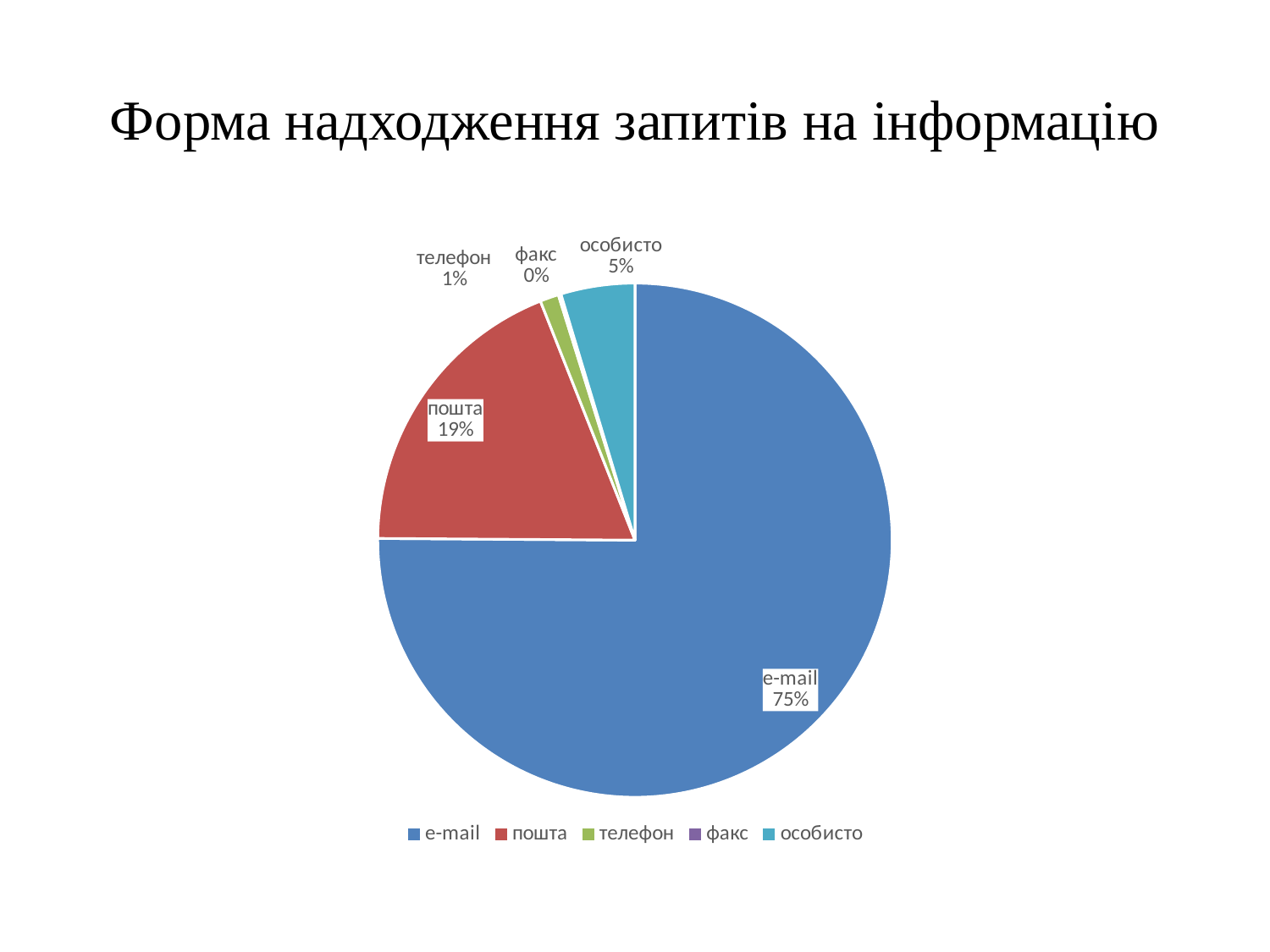

# Форма надходження запитів на інформацію

### Chart

| Category | Стовпець1 |
|---|---|
| e-mail | 10101.0 |
| пошта | 2542.0 |
| телефон | 158.0 |
| факс | 23.0 |
| особисто | 625.0 |